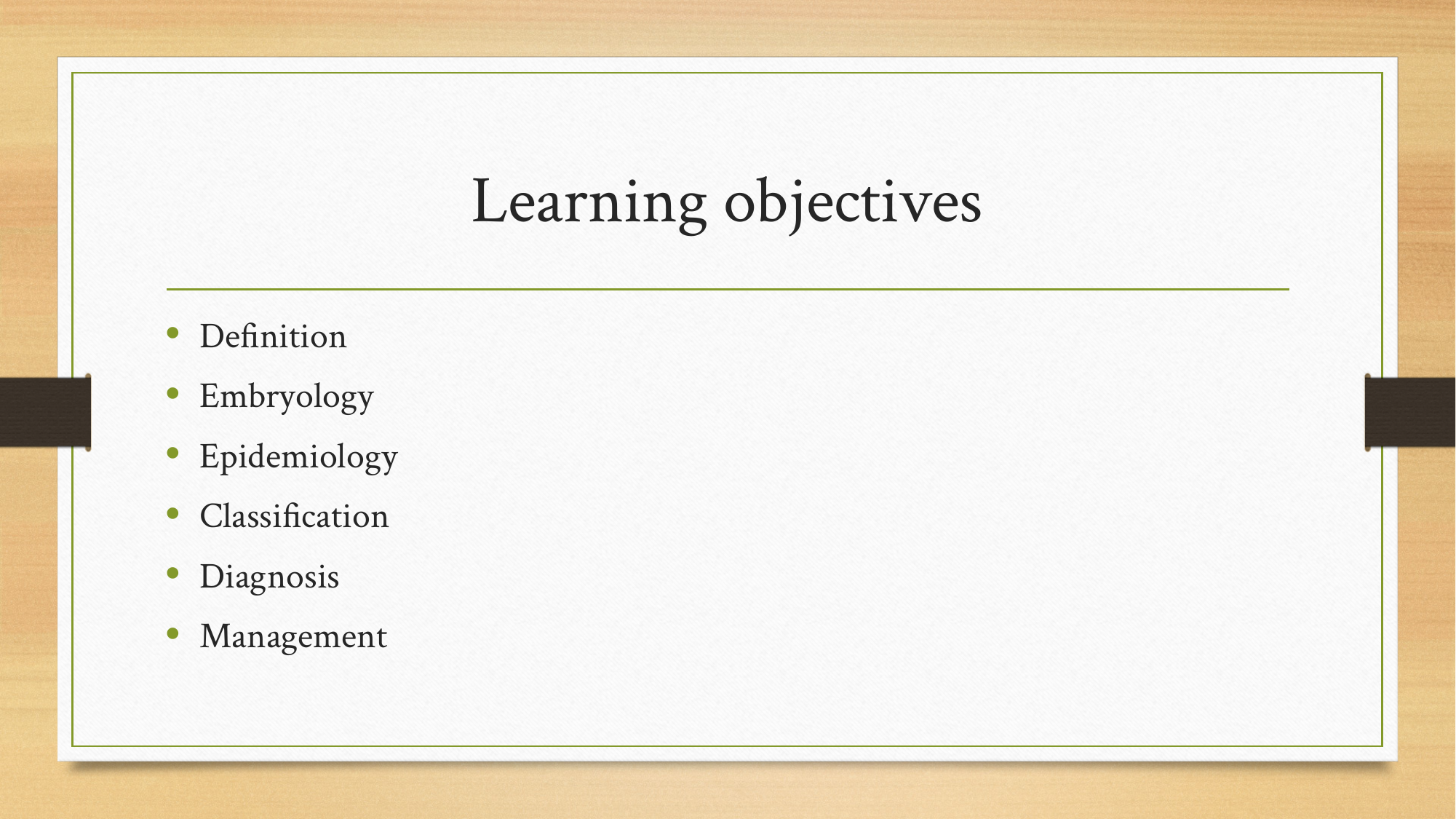

# Learning objectives
Definition
Embryology
Epidemiology
Classification
Diagnosis
Management